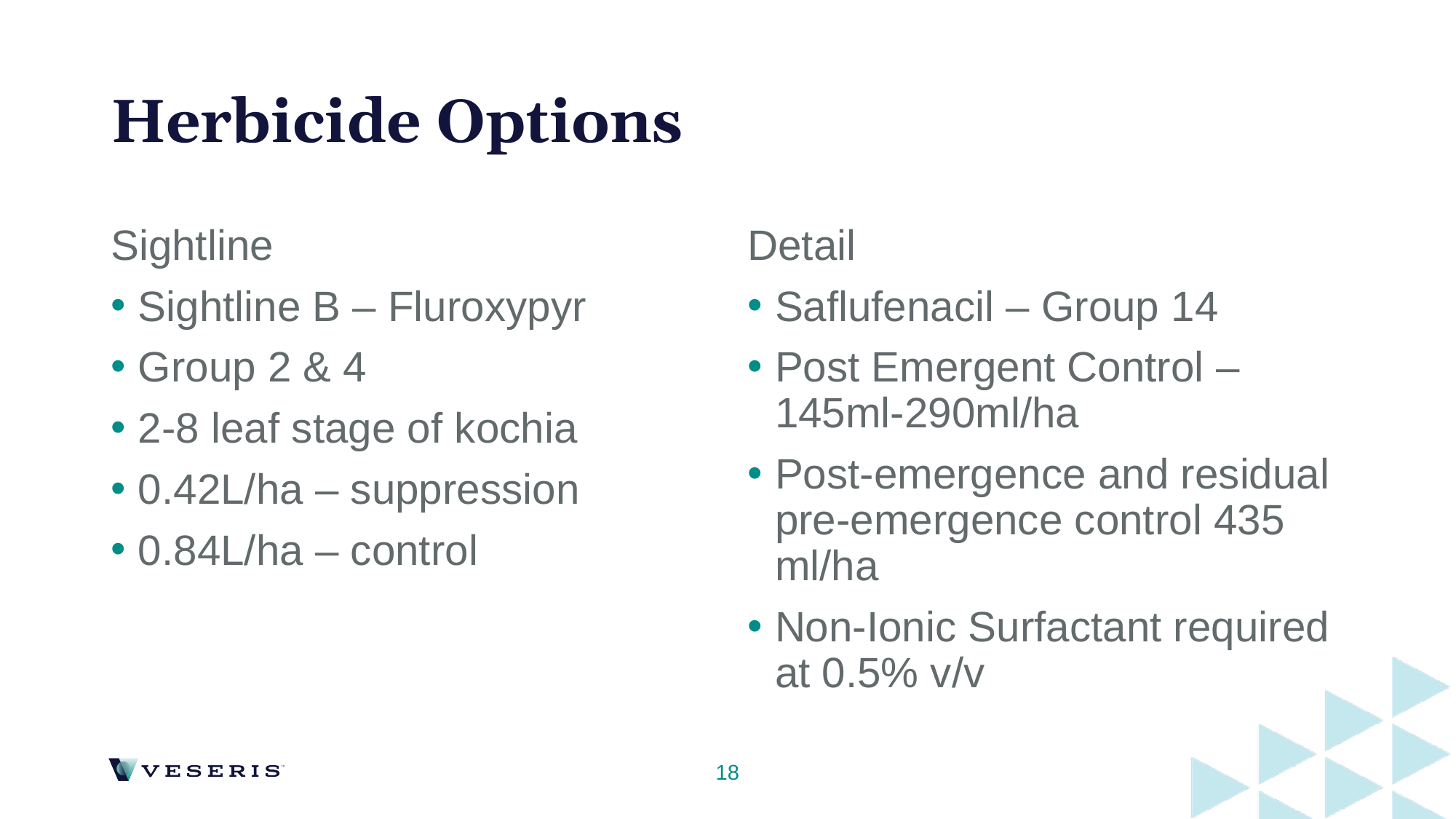

# Herbicide Options
Sightline
Sightline B – Fluroxypyr
Group 2 & 4
2-8 leaf stage of kochia
0.42L/ha – suppression
0.84L/ha – control

Detail
Saflufenacil – Group 14
Post Emergent Control – 145ml-290ml/ha
Post-emergence and residual pre-emergence control 435 ml/ha
Non-Ionic Surfactant required at 0.5% v/v